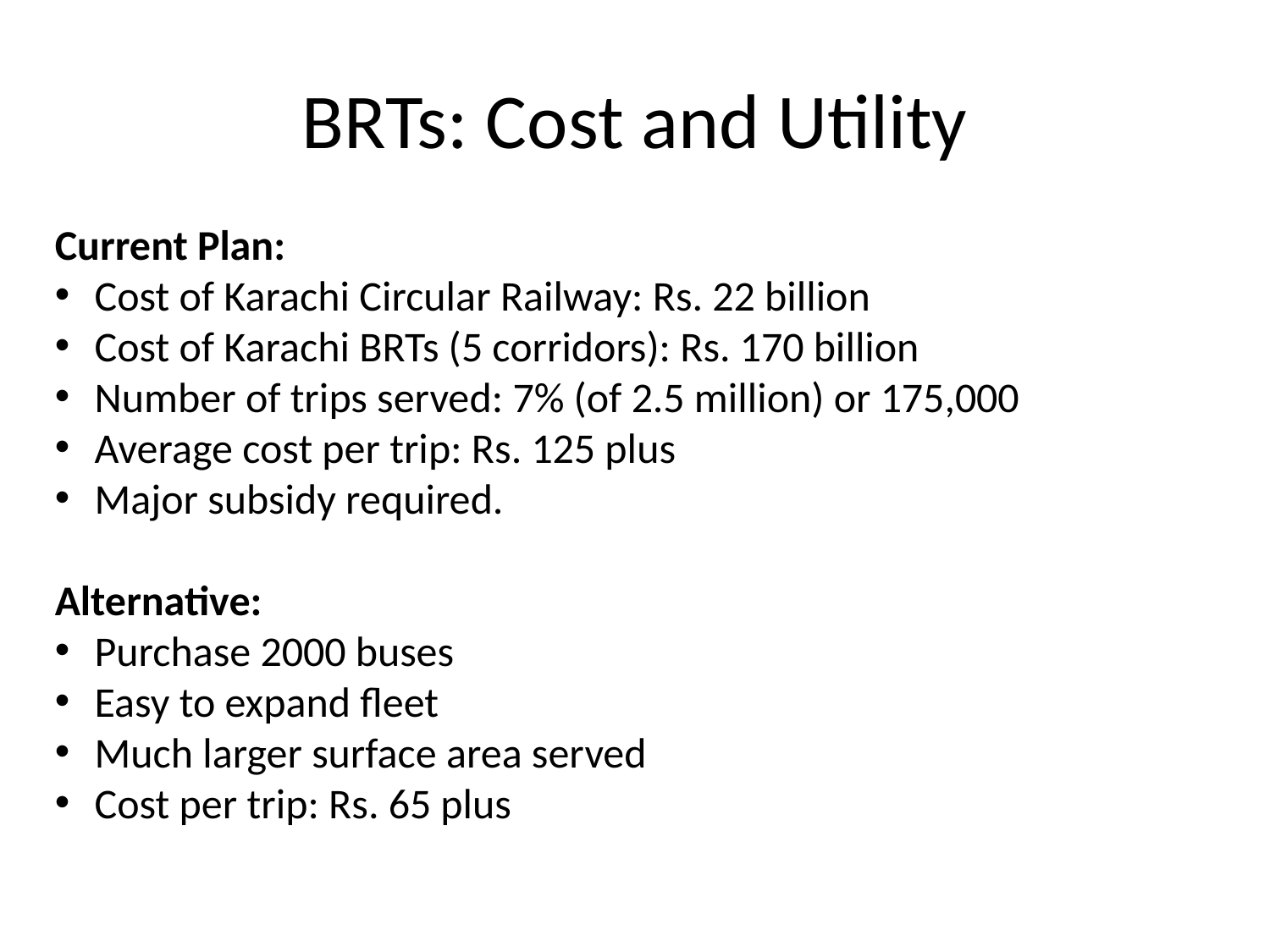

# BRTs: Cost and Utility
Current Plan:
Cost of Karachi Circular Railway: Rs. 22 billion
Cost of Karachi BRTs (5 corridors): Rs. 170 billion
Number of trips served: 7% (of 2.5 million) or 175,000
Average cost per trip: Rs. 125 plus
Major subsidy required.

Alternative:
Purchase 2000 buses
Easy to expand fleet
Much larger surface area served
Cost per trip: Rs. 65 plus